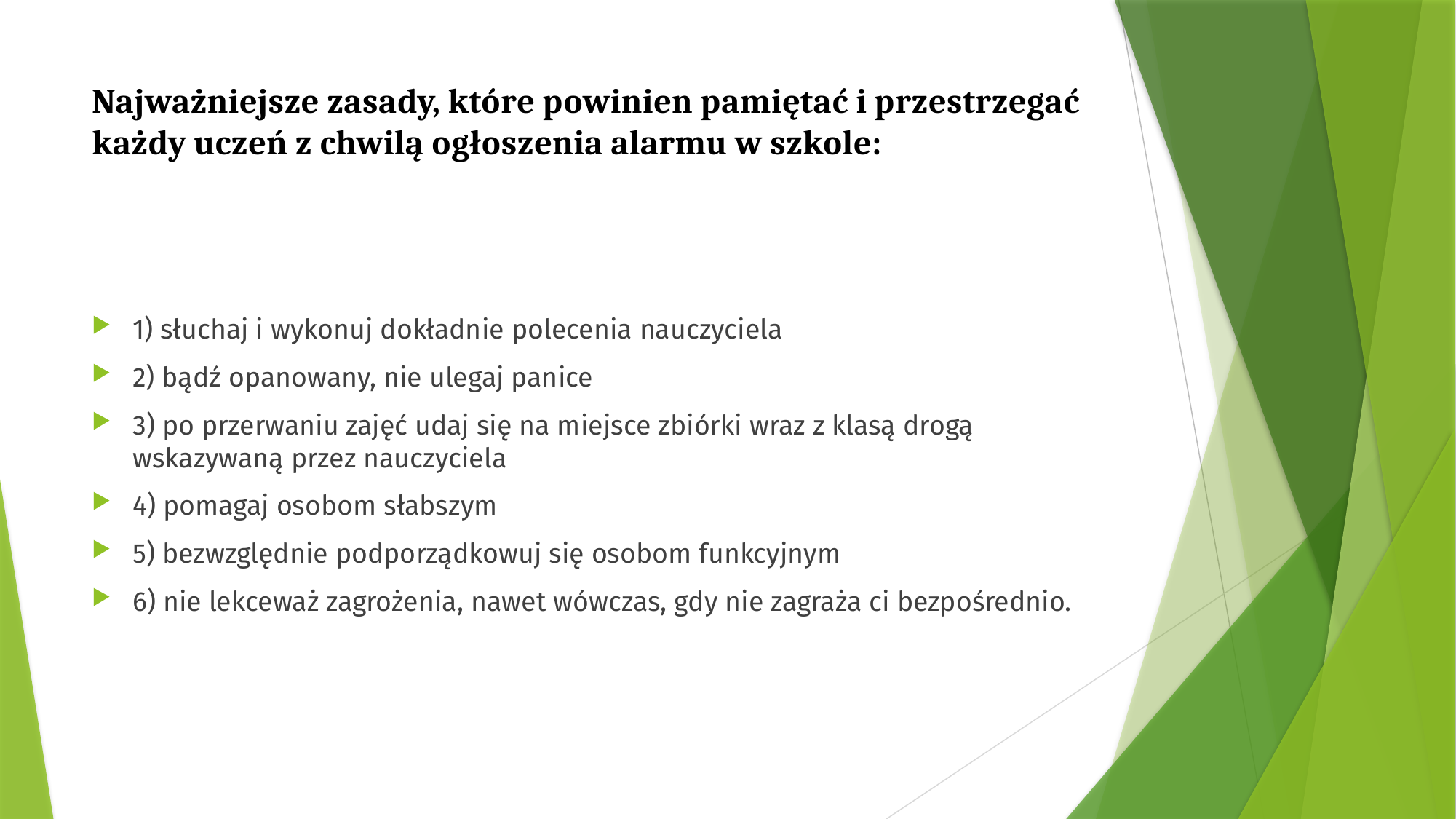

# Najważniejsze zasady, które powinien pamiętać i przestrzegać każdy uczeń z chwilą ogłoszenia alarmu w szkole:

1) słuchaj i wykonuj dokładnie polecenia nauczyciela
2) bądź opanowany, nie ulegaj panice
3) po przerwaniu zajęć udaj się na miejsce zbiórki wraz z klasą drogą wskazywaną przez nauczyciela
4) pomagaj osobom słabszym
5) bezwzględnie podporządkowuj się osobom funkcyjnym
6) nie lekceważ zagrożenia, nawet wówczas, gdy nie zagraża ci bezpośrednio.